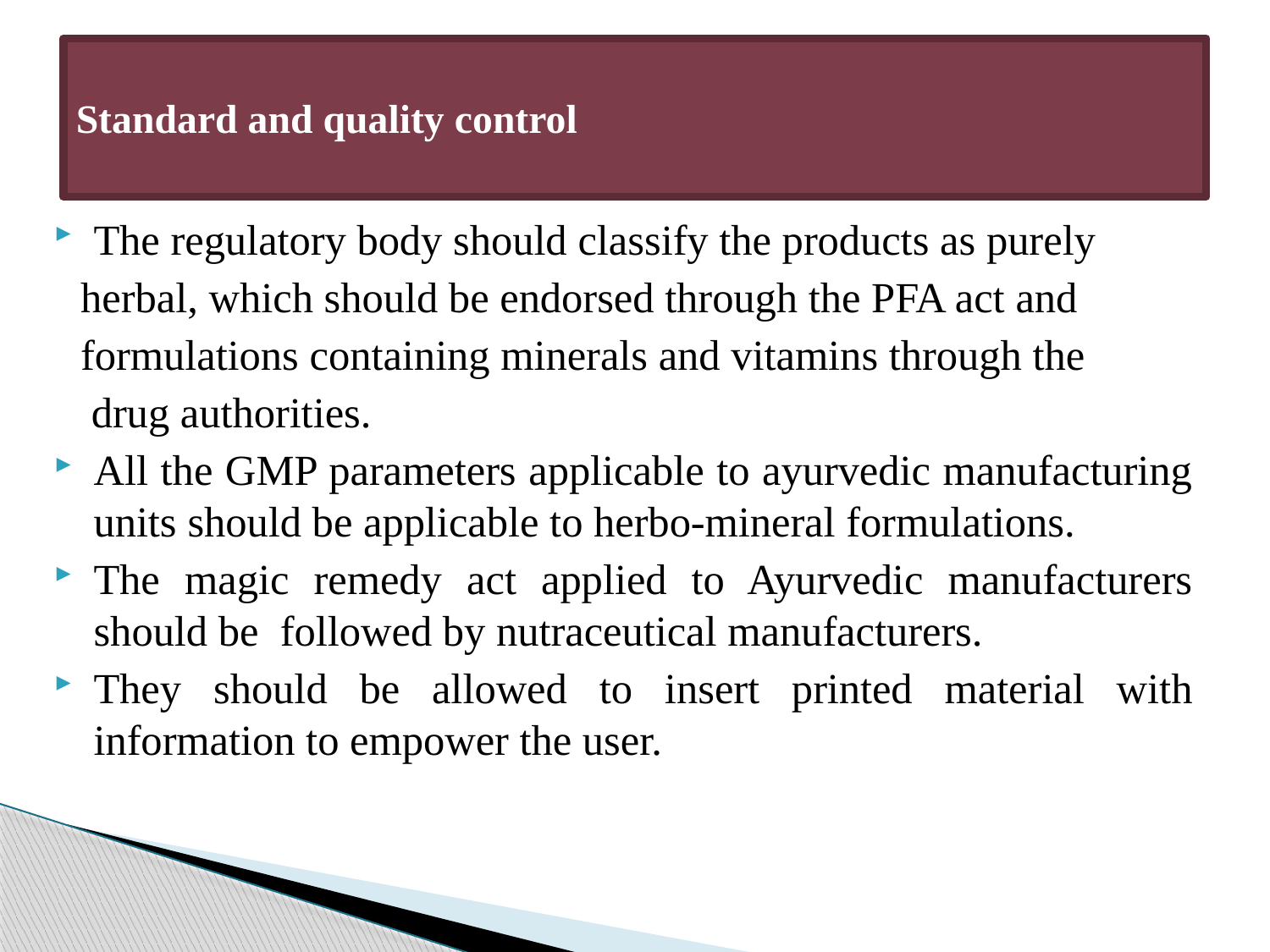

# Standard and quality control
The regulatory body should classify the products as purely
  herbal, which should be endorsed through the PFA act and
  formulations containing minerals and vitamins through the
   drug authorities.
All the GMP parameters applicable to ayurvedic manufacturing units should be applicable to herbo-mineral formulations.
The magic remedy act applied to Ayurvedic manufacturers should be  followed by nutraceutical manufacturers.
They should be allowed to insert printed material with information to empower the user.